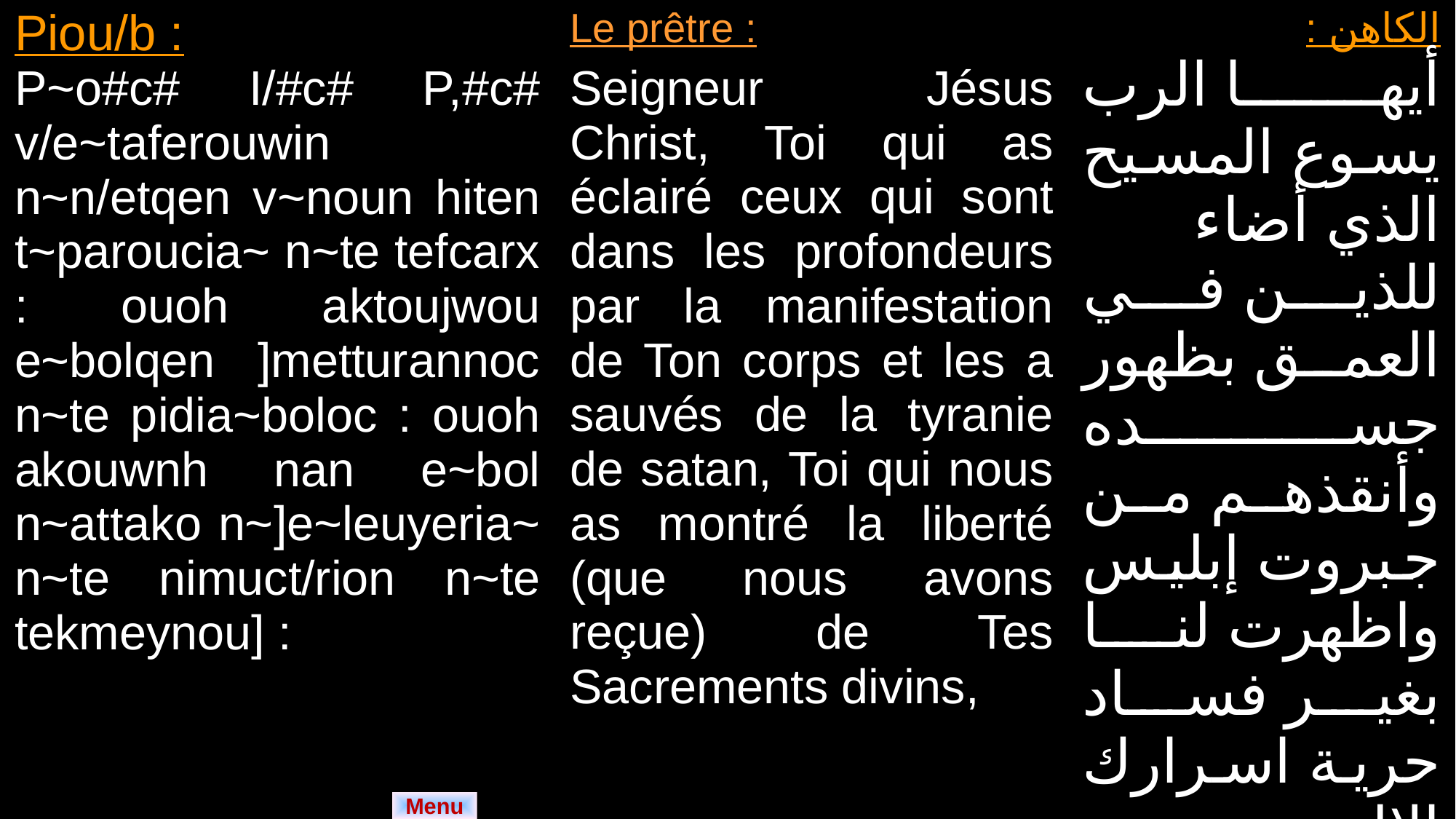

| Piou/b : P~o#c# I/#c# P,#c# v/e~taferouwin n~n/etqen v~noun hiten t~paroucia~ n~te tefcarx : ouoh aktoujwou e~bolqen ]metturannoc n~te pidia~boloc : ouoh akouwnh nan e~bol n~attako n~]e~leuyeria~ n~te nimuct/rion n~te tekmeynou] : | Le prêtre : Seigneur Jésus Christ, Toi qui as éclairé ceux qui sont dans les profondeurs par la manifestation de Ton corps et les a sauvés de la tyranie de satan, Toi qui nous as montré la liberté (que nous avons reçue) de Tes Sacrements divins, | الكاهن : أيها الرب يسوع المسيح الذي أضاء للذين في العمق بظهور جسده وأنقذهم من جبروت إبليس واظهرت لنا بغير فساد حرية اسرارك الالهية، |
| --- | --- | --- |